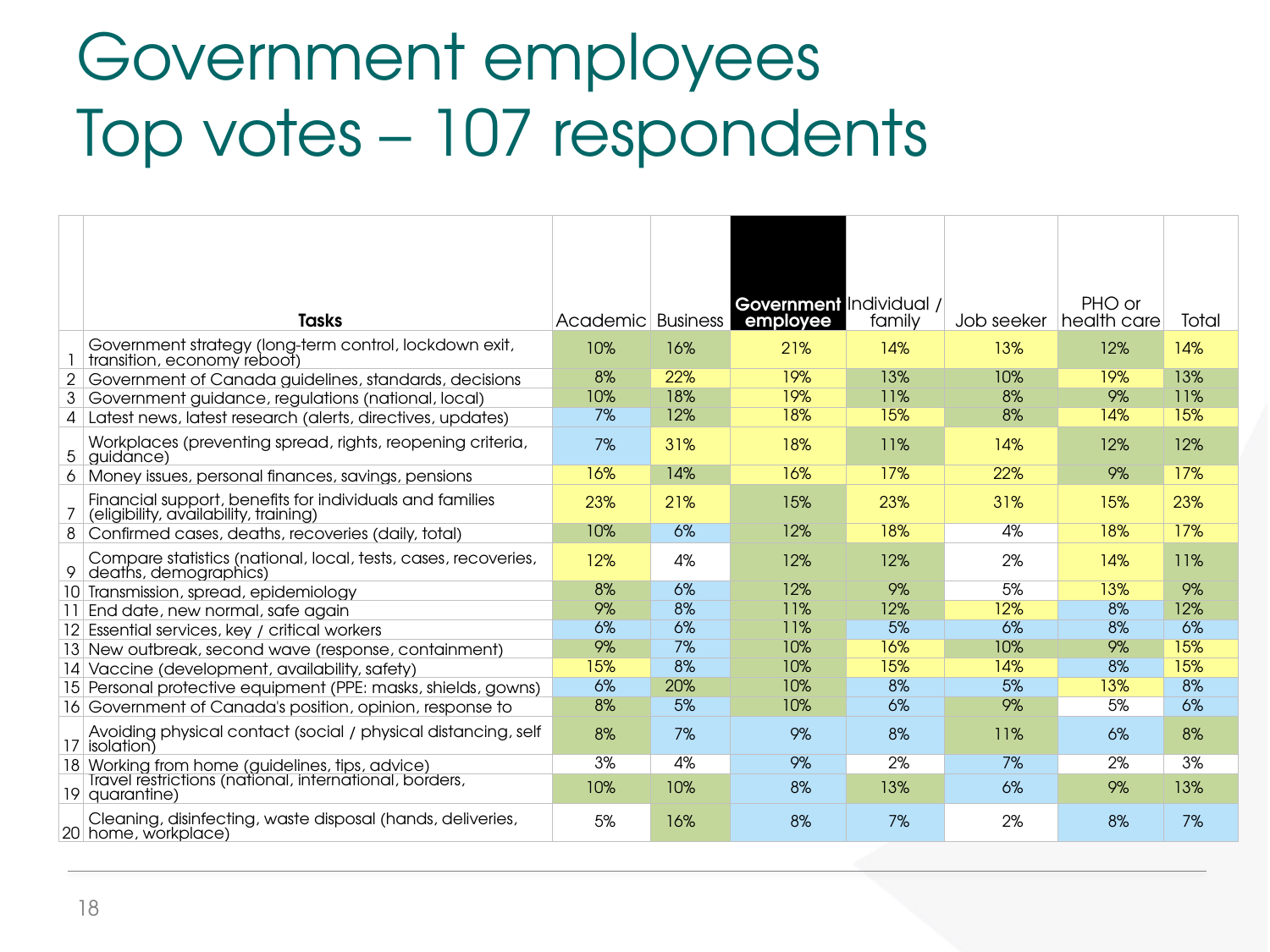

# Government employees Top votes – 107 respondents
|  | Tasks | Academic | Business | Government employee | Individual / family | Job seeker | PHO or health care | Total |
| --- | --- | --- | --- | --- | --- | --- | --- | --- |
| 1 | Government strategy (long-term control, lockdown exit, transition, economy reboot) | 10% | 16% | 21% | 14% | 13% | 12% | 14% |
| 2 | Government of Canada guidelines, standards, decisions | 8% | 22% | 19% | 13% | 10% | 19% | 13% |
| 3 | Government guidance, regulations (national, local) | 10% | 18% | 19% | 11% | 8% | 9% | 11% |
| 4 | Latest news, latest research (alerts, directives, updates) | 7% | 12% | 18% | 15% | 8% | 14% | 15% |
| 5 | Workplaces (preventing spread, rights, reopening criteria, guidance) | 7% | 31% | 18% | 11% | 14% | 12% | 12% |
| 6 | Money issues, personal finances, savings, pensions | 16% | 14% | 16% | 17% | 22% | 9% | 17% |
| 7 | Financial support, benefits for individuals and families (eligibility, availability, training) | 23% | 21% | 15% | 23% | 31% | 15% | 23% |
| 8 | Confirmed cases, deaths, recoveries (daily, total) | 10% | 6% | 12% | 18% | 4% | 18% | 17% |
| 9 | Compare statistics (national, local, tests, cases, recoveries, deaths, demographics) | 12% | 4% | 12% | 12% | 2% | 14% | 11% |
| 10 | Transmission, spread, epidemiology | 8% | 6% | 12% | 9% | 5% | 13% | 9% |
| 11 | End date, new normal, safe again | 9% | 8% | 11% | 12% | 12% | 8% | 12% |
| 12 | Essential services, key / critical workers | 6% | 6% | 11% | 5% | 6% | 8% | 6% |
| 13 | New outbreak, second wave (response, containment) | 9% | 7% | 10% | 16% | 10% | 9% | 15% |
| 14 | Vaccine (development, availability, safety) | 15% | 8% | 10% | 15% | 14% | 8% | 15% |
| 15 | Personal protective equipment (PPE: masks, shields, gowns) | 6% | 20% | 10% | 8% | 5% | 13% | 8% |
| 16 | Government of Canada's position, opinion, response to | 8% | 5% | 10% | 6% | 9% | 5% | 6% |
| 17 | Avoiding physical contact (social / physical distancing, self isolation) | 8% | 7% | 9% | 8% | 11% | 6% | 8% |
| 18 | Working from home (guidelines, tips, advice) | 3% | 4% | 9% | 2% | 7% | 2% | 3% |
| 19 | Travel restrictions (national, international, borders, quarantine) | 10% | 10% | 8% | 13% | 6% | 9% | 13% |
| 20 | Cleaning, disinfecting, waste disposal (hands, deliveries, home, workplace) | 5% | 16% | 8% | 7% | 2% | 8% | 7% |
18